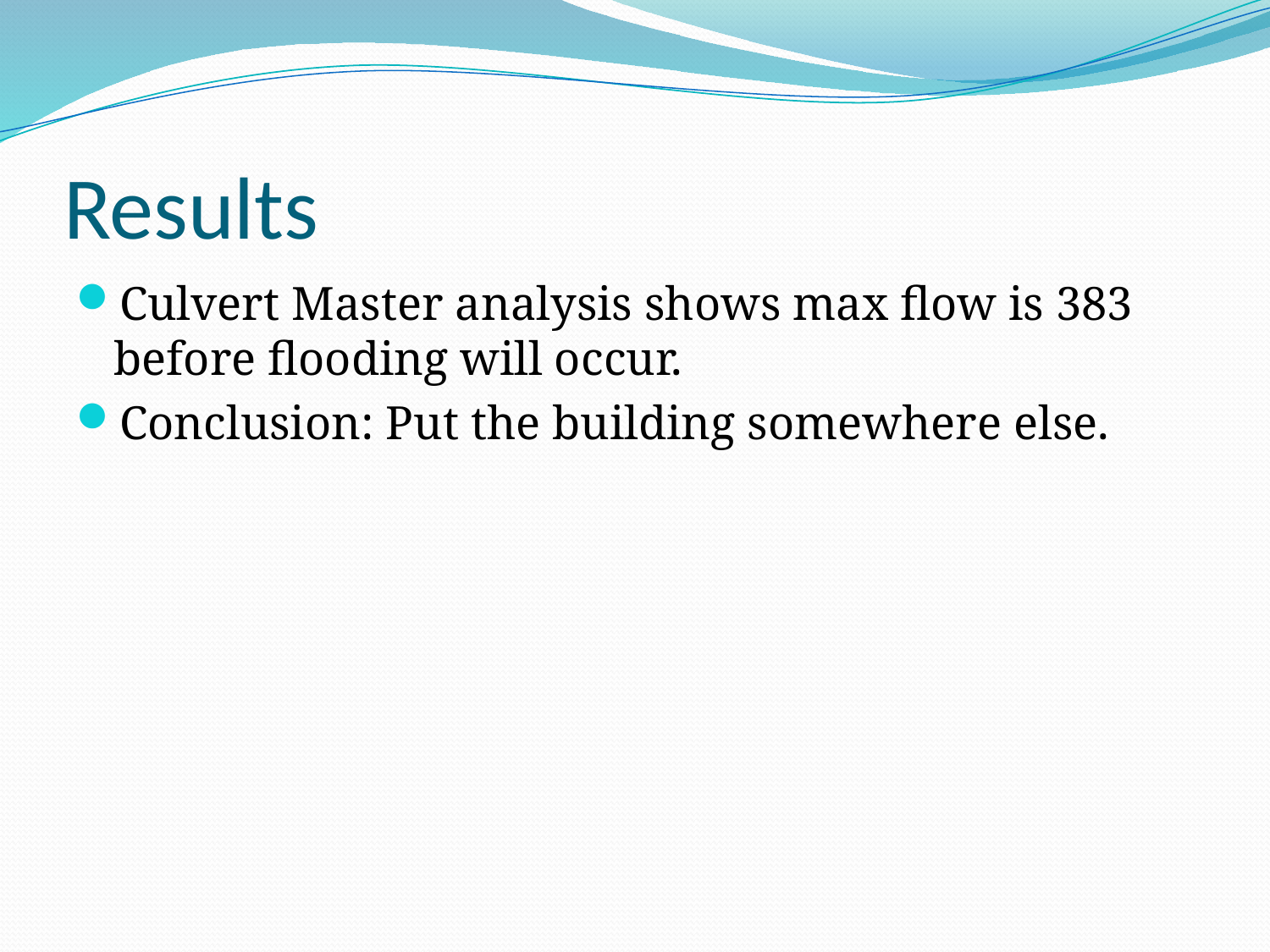

# Results
Culvert Master analysis shows max flow is 383 before flooding will occur.
Conclusion: Put the building somewhere else.